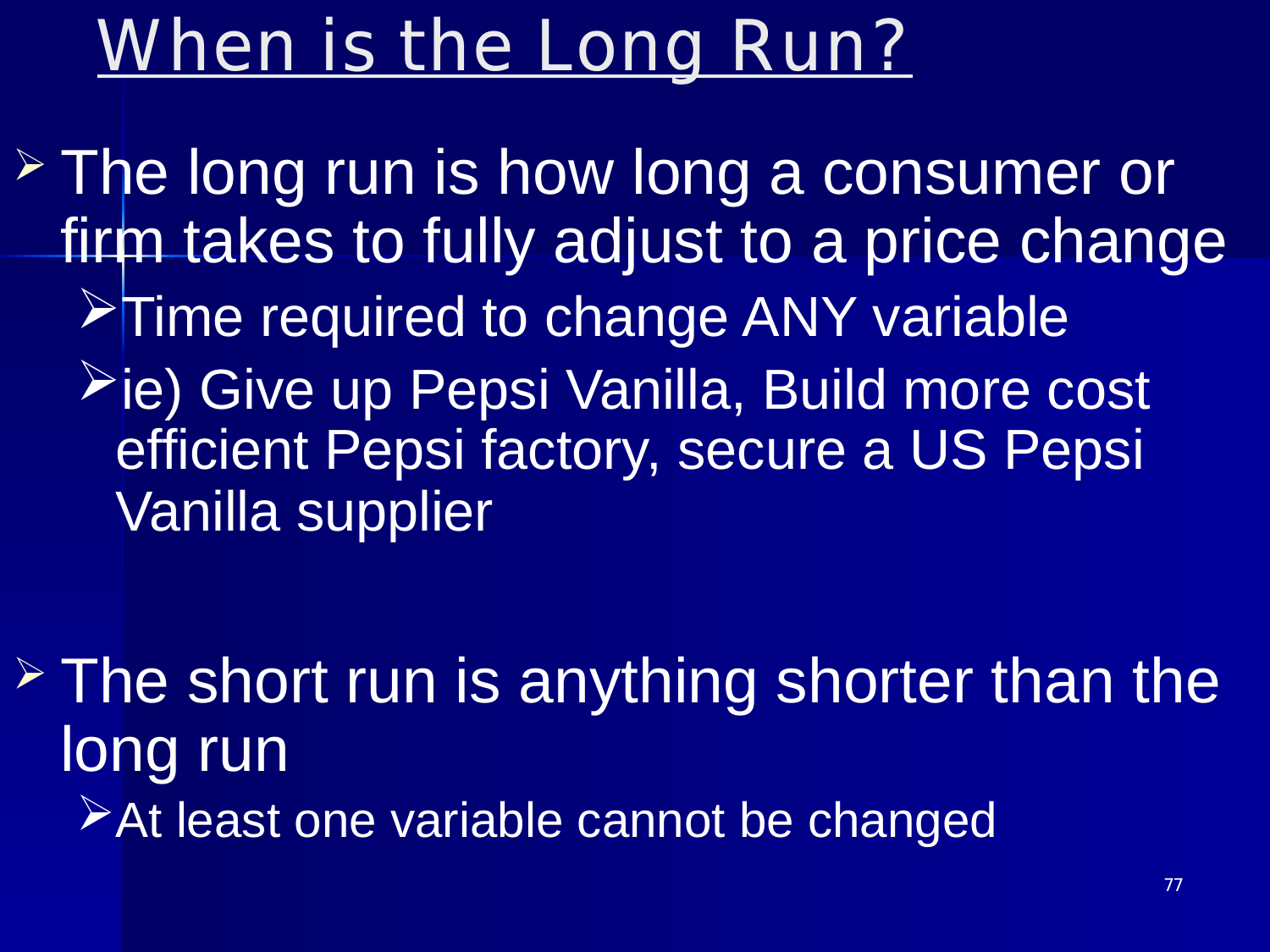

# When is the Long Run?
The long run is how long a consumer or firm takes to fully adjust to a price change
Time required to change ANY variable
ie) Give up Pepsi Vanilla, Build more cost efficient Pepsi factory, secure a US Pepsi Vanilla supplier

The short run is anything shorter than the long run
At least one variable cannot be changed
77